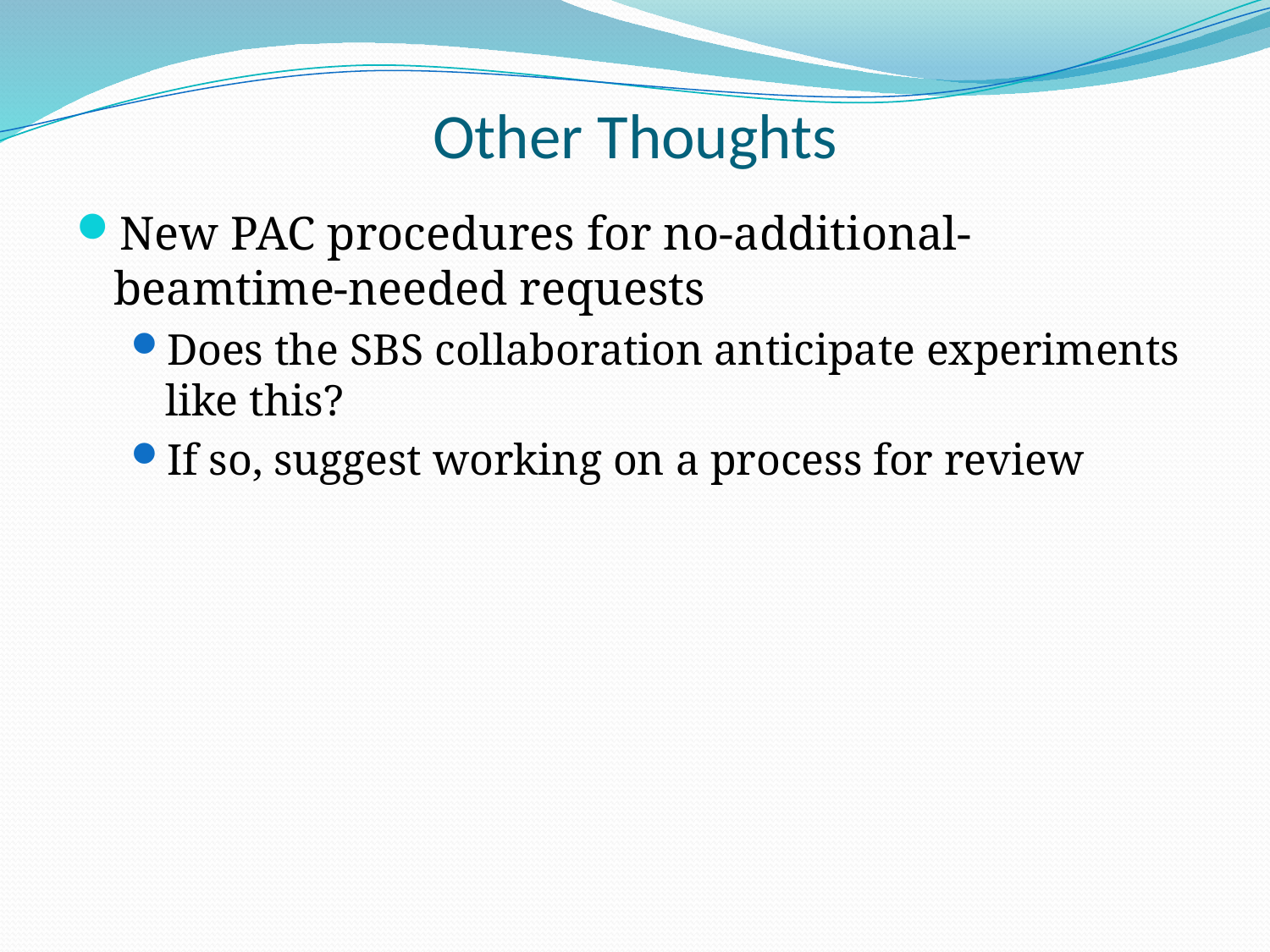

# Other Thoughts
New PAC procedures for no-additional-beamtime-needed requests
Does the SBS collaboration anticipate experiments like this?
If so, suggest working on a process for review